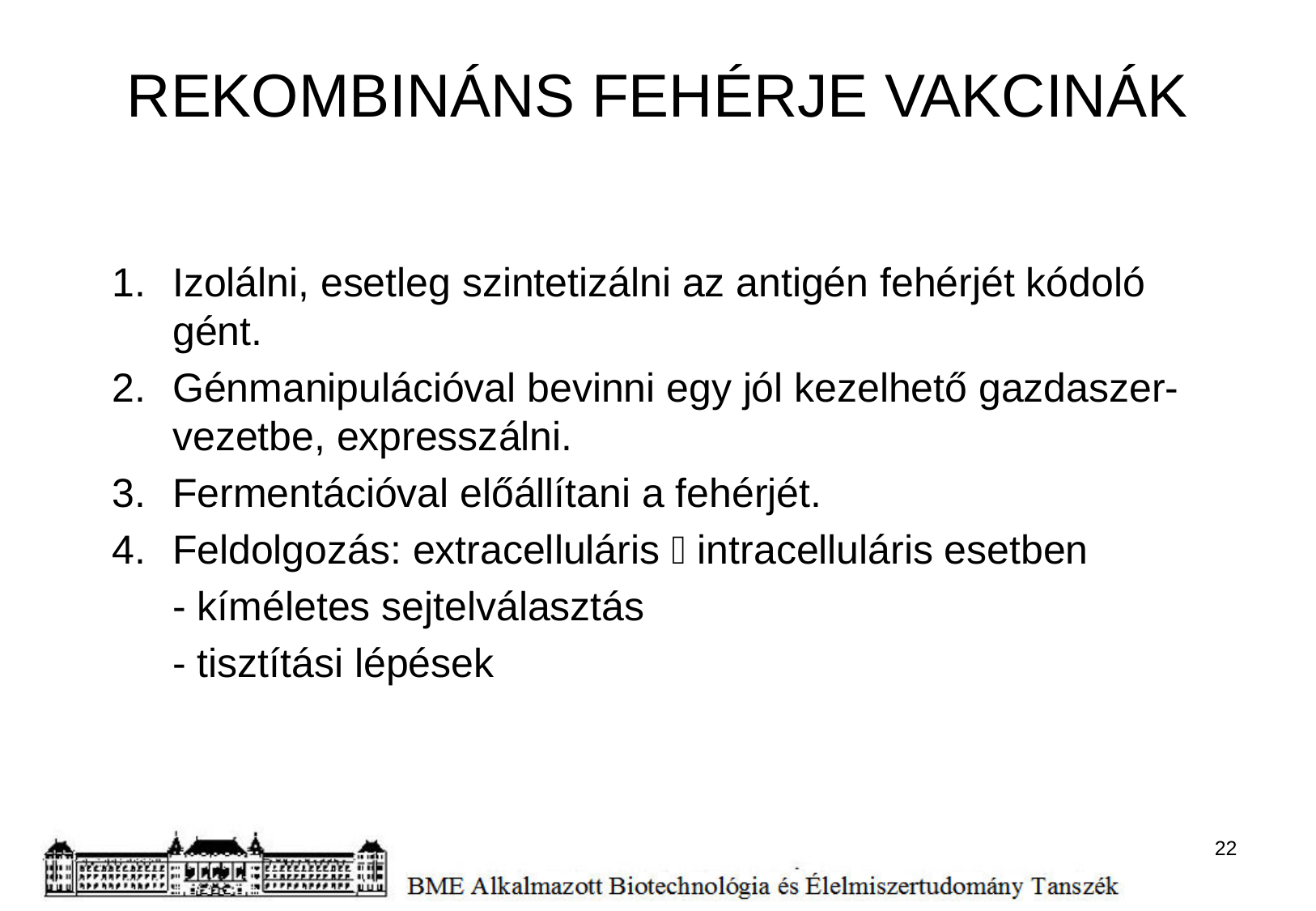

# REKOMBINÁNS FEHÉRJE VAKCINÁK
Izolálni, esetleg szintetizálni az antigén fehérjét kódoló gént.
Génmanipulációval bevinni egy jól kezelhető gazdaszer-vezetbe, expresszálni.
Fermentációval előállítani a fehérjét.
Feldolgozás: extracelluláris ↔ intracelluláris esetben
	- kíméletes sejtelválasztás
	- tisztítási lépések
22